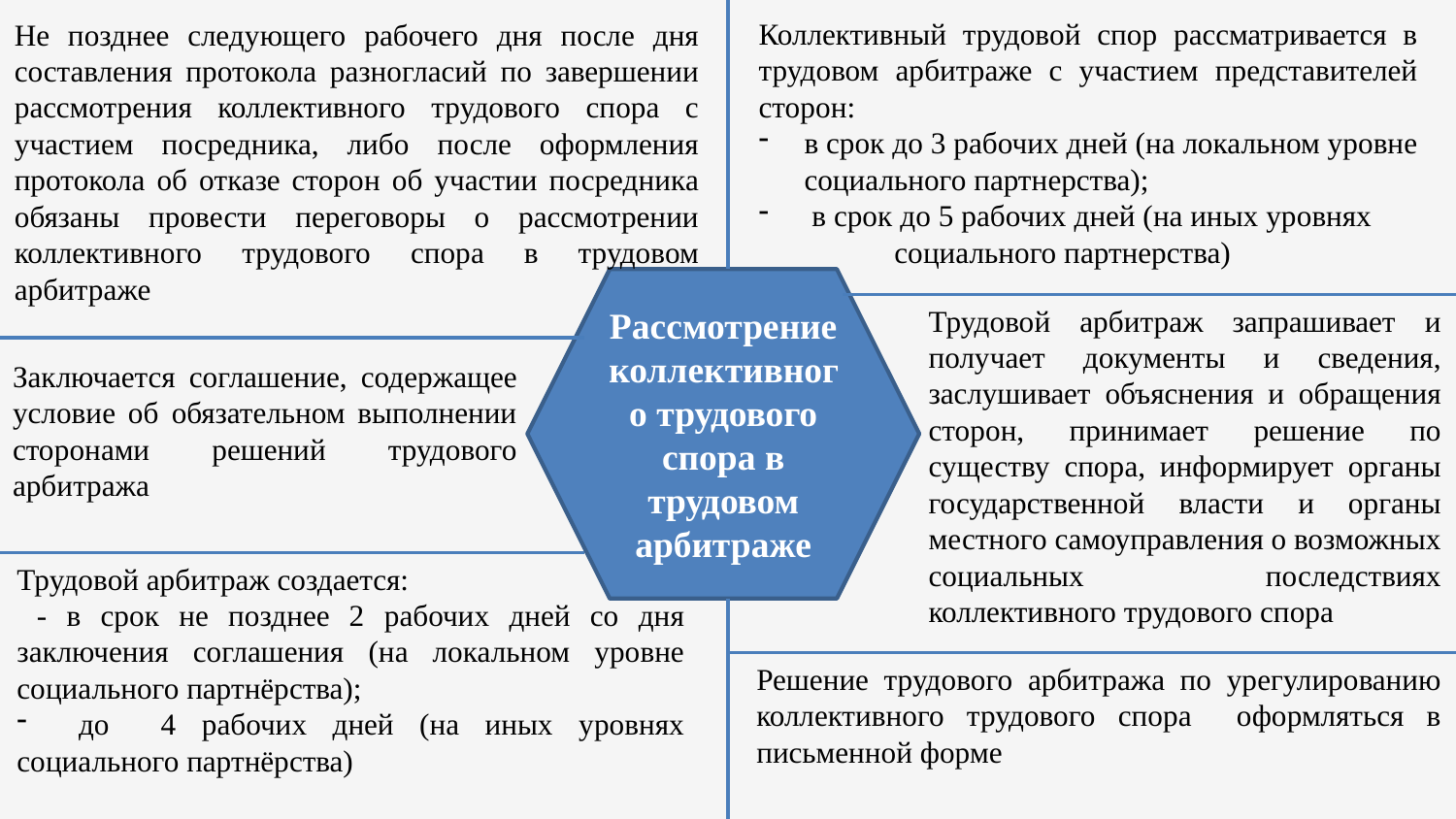

Коллективный трудовой спор рассматривается в трудовом арбитраже с участием представителей сторон:
в срок до 3 рабочих дней (на локальном уровне социального партнерства);
 в срок до 5 рабочих дней (на иных уровнях                   социального партнерства)
Не позднее следующего рабочего дня после дня составления протокола разногласий по завершении рассмотрения коллективного трудового спора с участием посредника, либо после оформления протокола об отказе сторон об участии посредника обязаны провести переговоры о рассмотрении коллективного трудового спора в трудовом арбитраже
Рассмотрение коллективного трудового спора в трудовом арбитраже
Трудовой арбитраж запрашивает и получает документы и сведения, заслушивает объяснения и обращения сторон, принимает решение по существу спора, информирует органы государственной власти и органы местного самоуправления о возможных социальных последствиях коллективного трудового спора
Заключается соглашение, содержащее условие об обязательном выполнении сторонами решений трудового арбитража
Трудовой арбитраж создается:
 - в срок не позднее 2 рабочих дней со дня заключения соглашения (на локальном уровне социального партнёрства);
  до  4 рабочих дней (на иных уровнях социального партнёрства)
Решение трудового арбитража по урегулированию коллективного трудового спора  оформляться в письменной форме